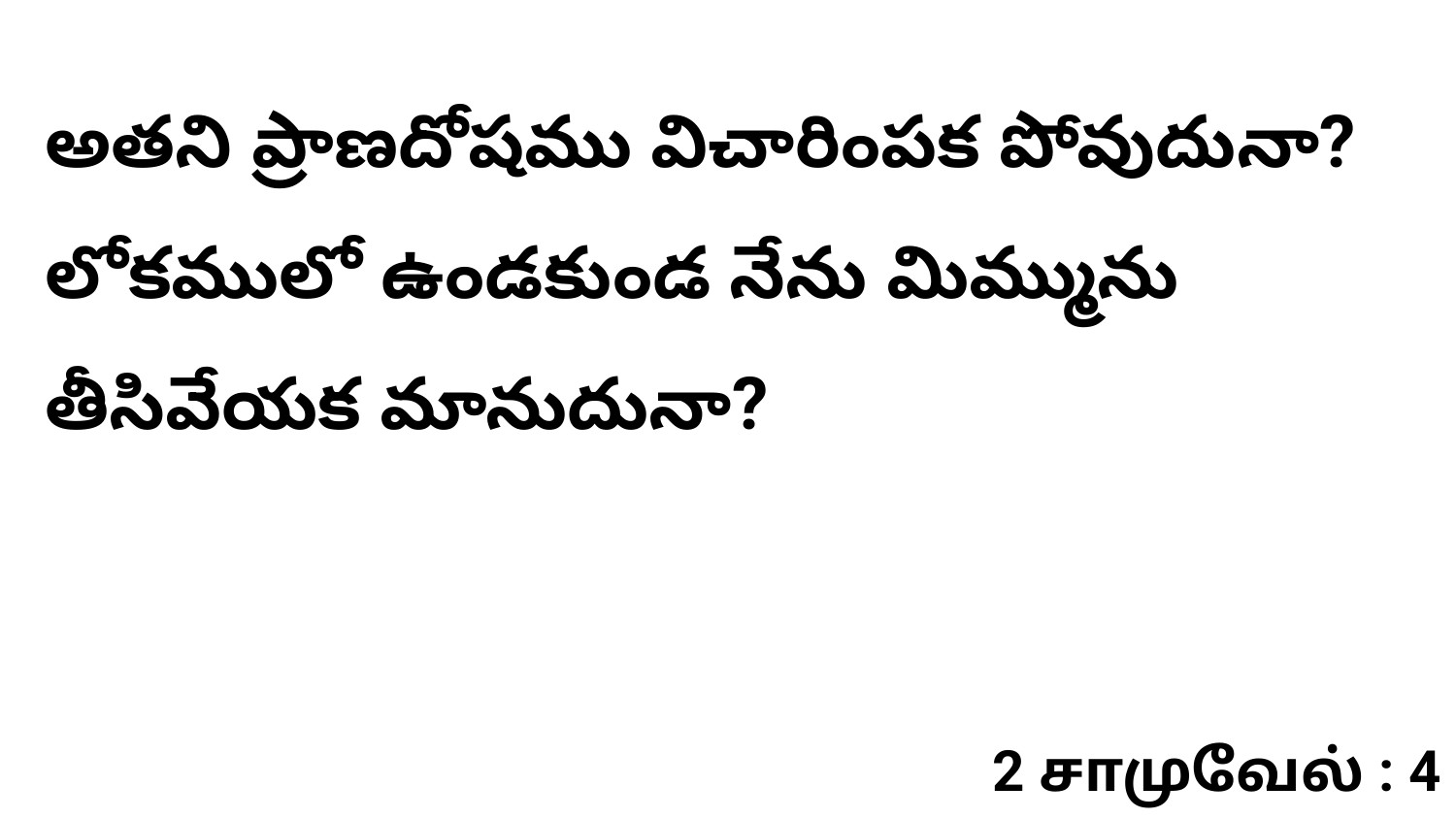

అతని ప్రాణదోషము విచారింపక పోవుదునా? లోకములో ఉండకుండ నేను మిమ్మును తీసివేయక మానుదునా?
2 சாமுவேல் : 4